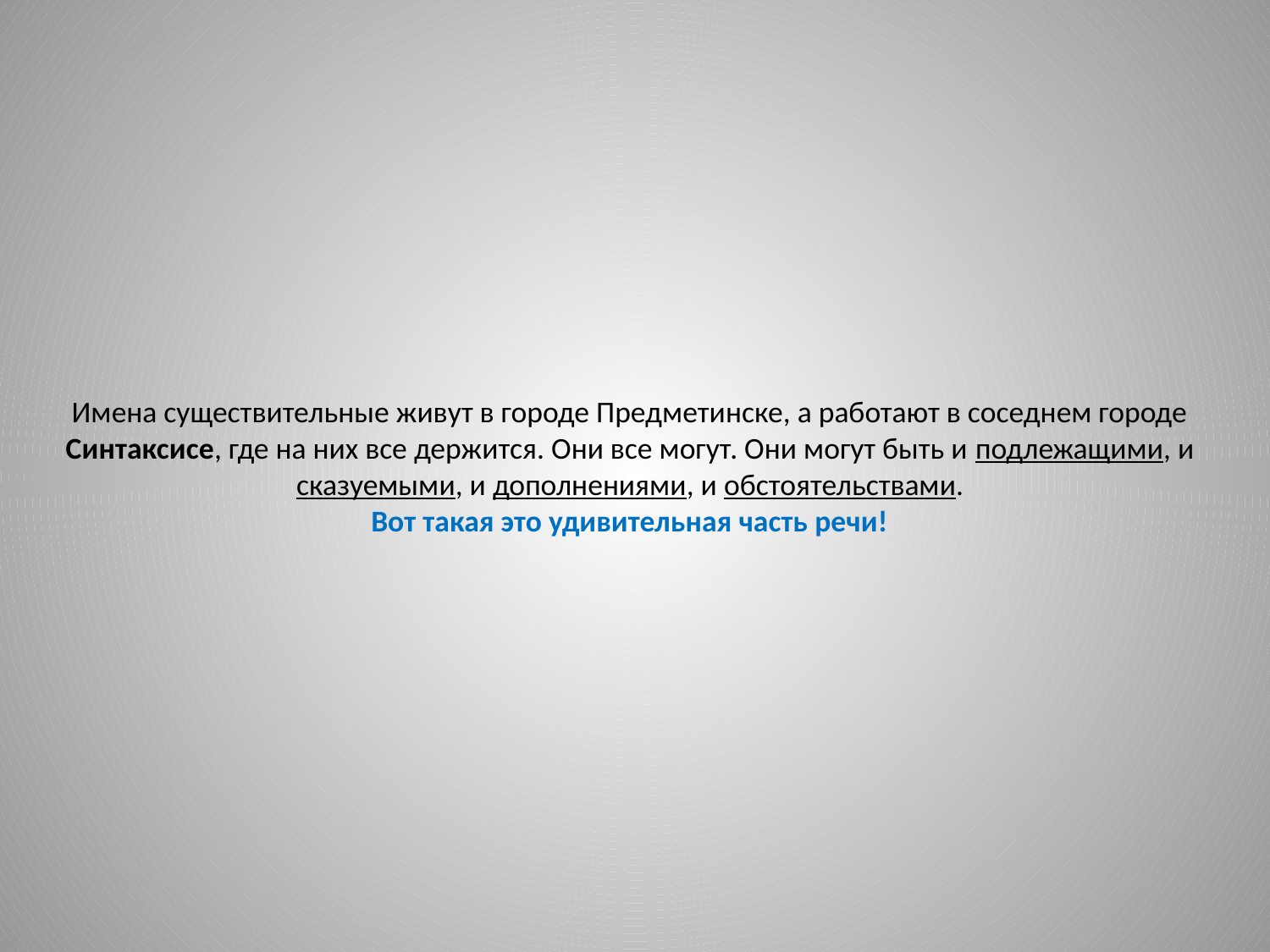

# Имена существительные живут в городе Предметинске, а работают в соседнем городе Синтаксисе, где на них все держится. Они все могут. Они могут быть и подлежащими, и сказуемыми, и дополнениями, и обстоятельствами. Вот такая это удивительная часть речи!